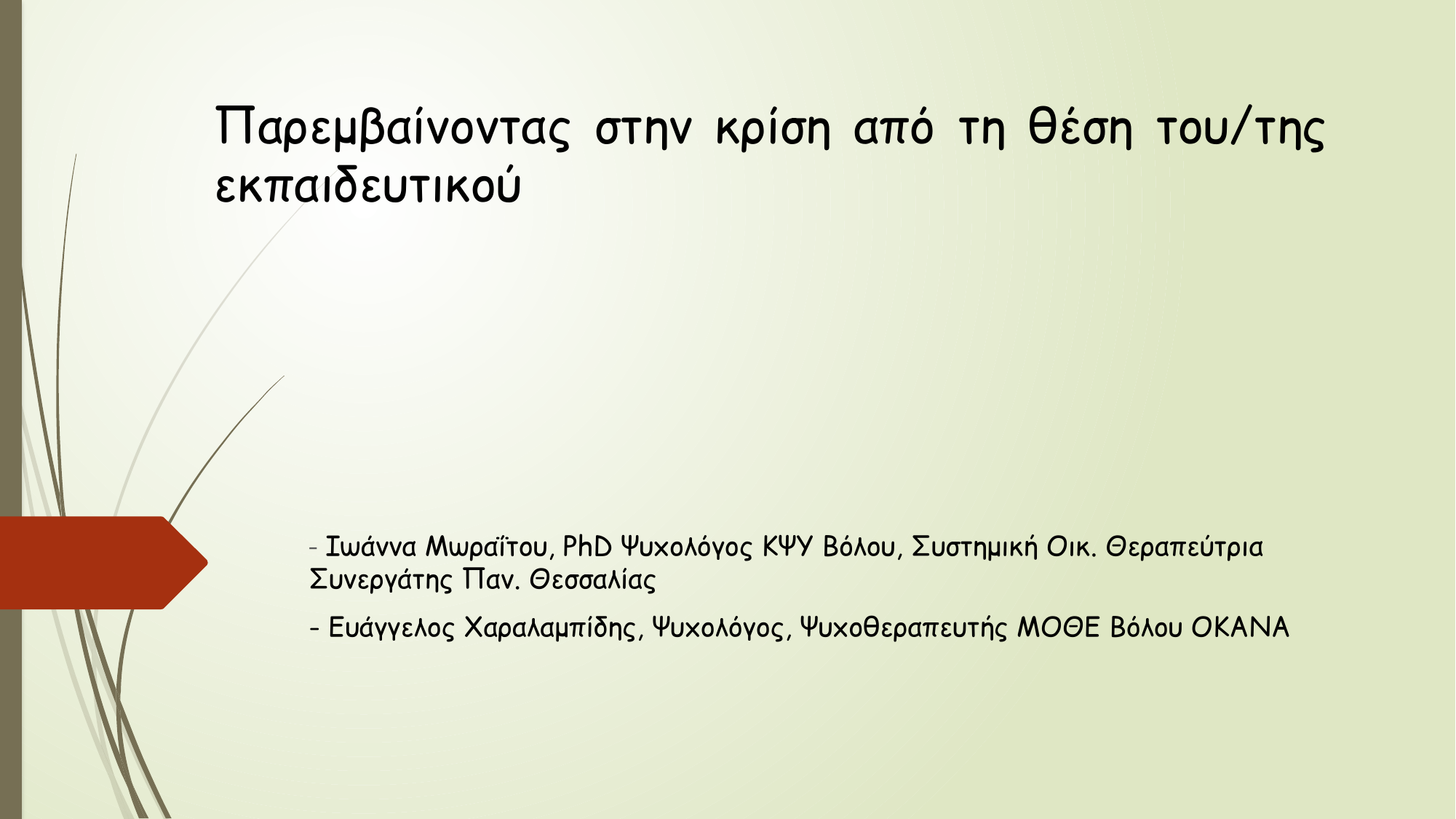

# Παρεμβαίνοντας στην κρίση από τη θέση του/της εκπαιδευτικού
- Ιωάννα Μωραΐτου, PhD Ψυχολόγος ΚΨΥ Βόλου, Συστημική Οικ. Θεραπεύτρια Συνεργάτης Παν. Θεσσαλίας
- Ευάγγελος Χαραλαμπίδης, Ψυχολόγος, Ψυχοθεραπευτής ΜΟΘΕ Βόλου ΟΚΑΝΑ